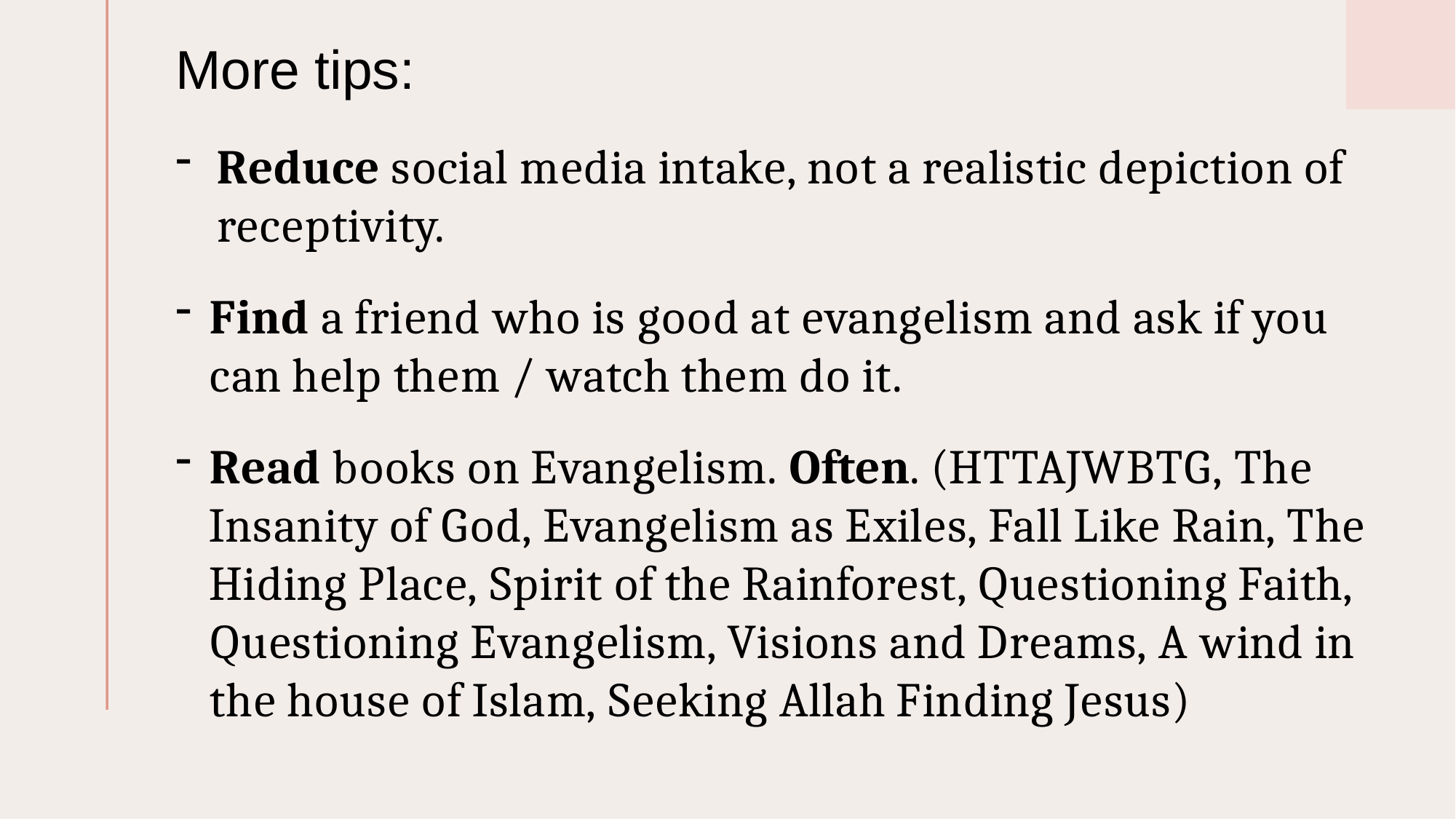

# More tips:
Reduce social media intake, not a realistic depiction of receptivity.
Find a friend who is good at evangelism and ask if you can help them / watch them do it.
Read books on Evangelism. Often. (HTTAJWBTG, The Insanity of God, Evangelism as Exiles, Fall Like Rain, The Hiding Place, Spirit of the Rainforest, Questioning Faith, Questioning Evangelism, Visions and Dreams, A wind in the house of Islam, Seeking Allah Finding Jesus)